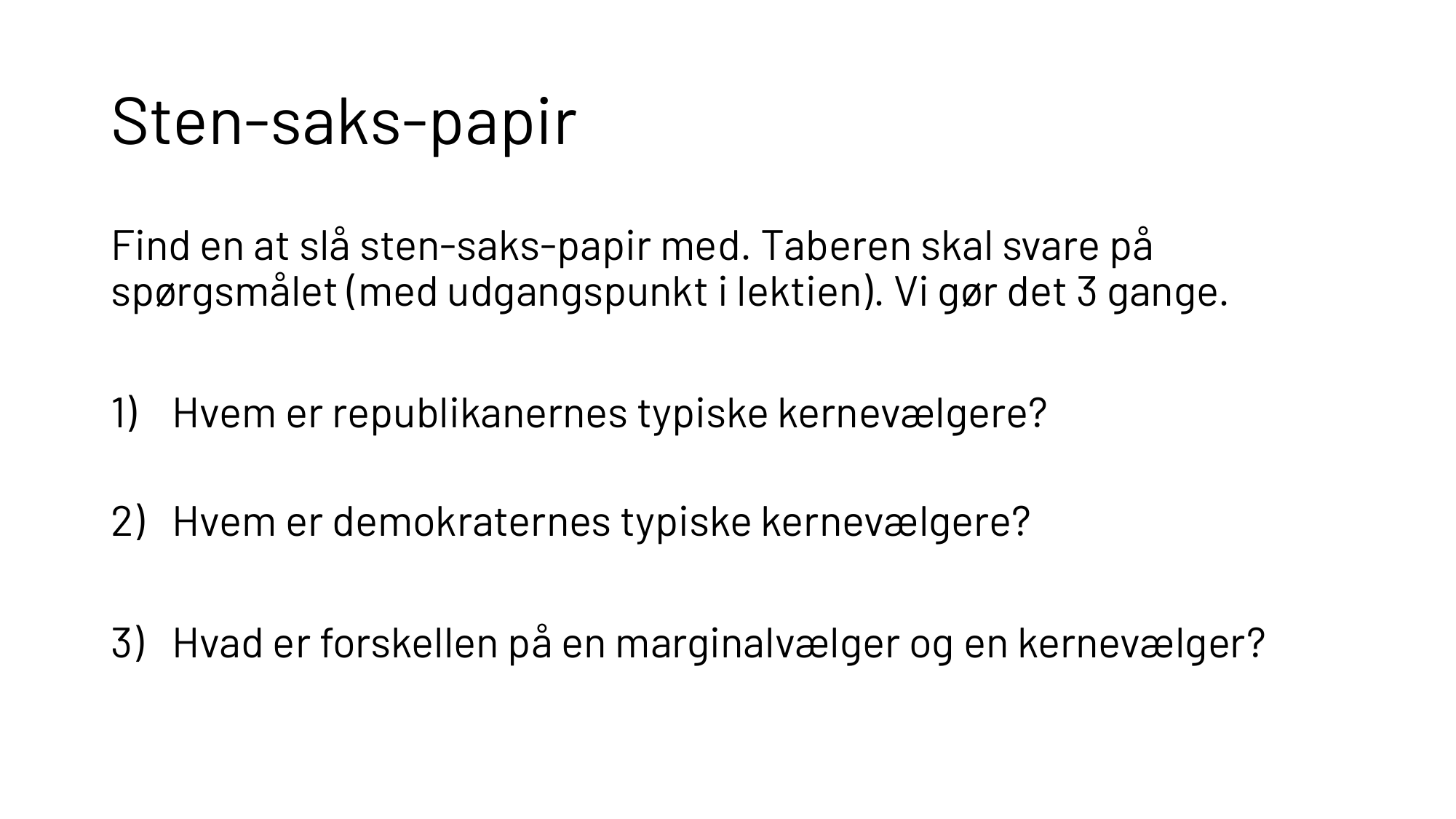

# Sten-saks-papir
Find en at slå sten-saks-papir med. Taberen skal svare på spørgsmålet (med udgangspunkt i lektien). Vi gør det 3 gange.

Hvem er republikanernes typiske kernevælgere?

Hvem er demokraternes typiske kernevælgere?

Hvad er forskellen på en marginalvælger og en kernevælger?